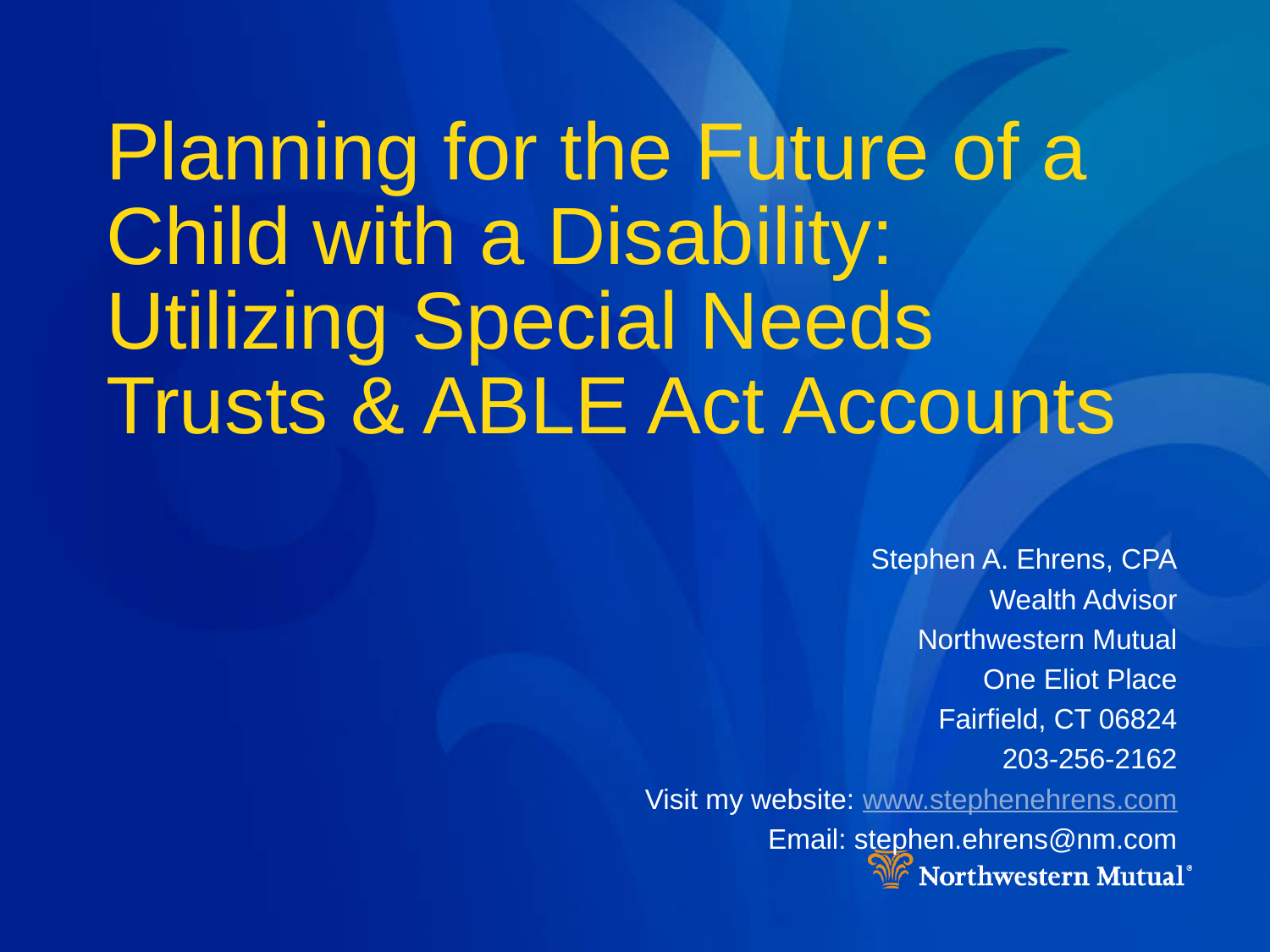

# Planning for the Future of a Child with a Disability: Utilizing Special Needs Trusts & ABLE Act Accounts
Stephen A. Ehrens, CPA
Wealth Advisor
Northwestern Mutual
One Eliot Place
Fairfield, CT 06824
203-256-2162
Visit my website: www.stephenehrens.com
Email: stephen.ehrens@nm.com